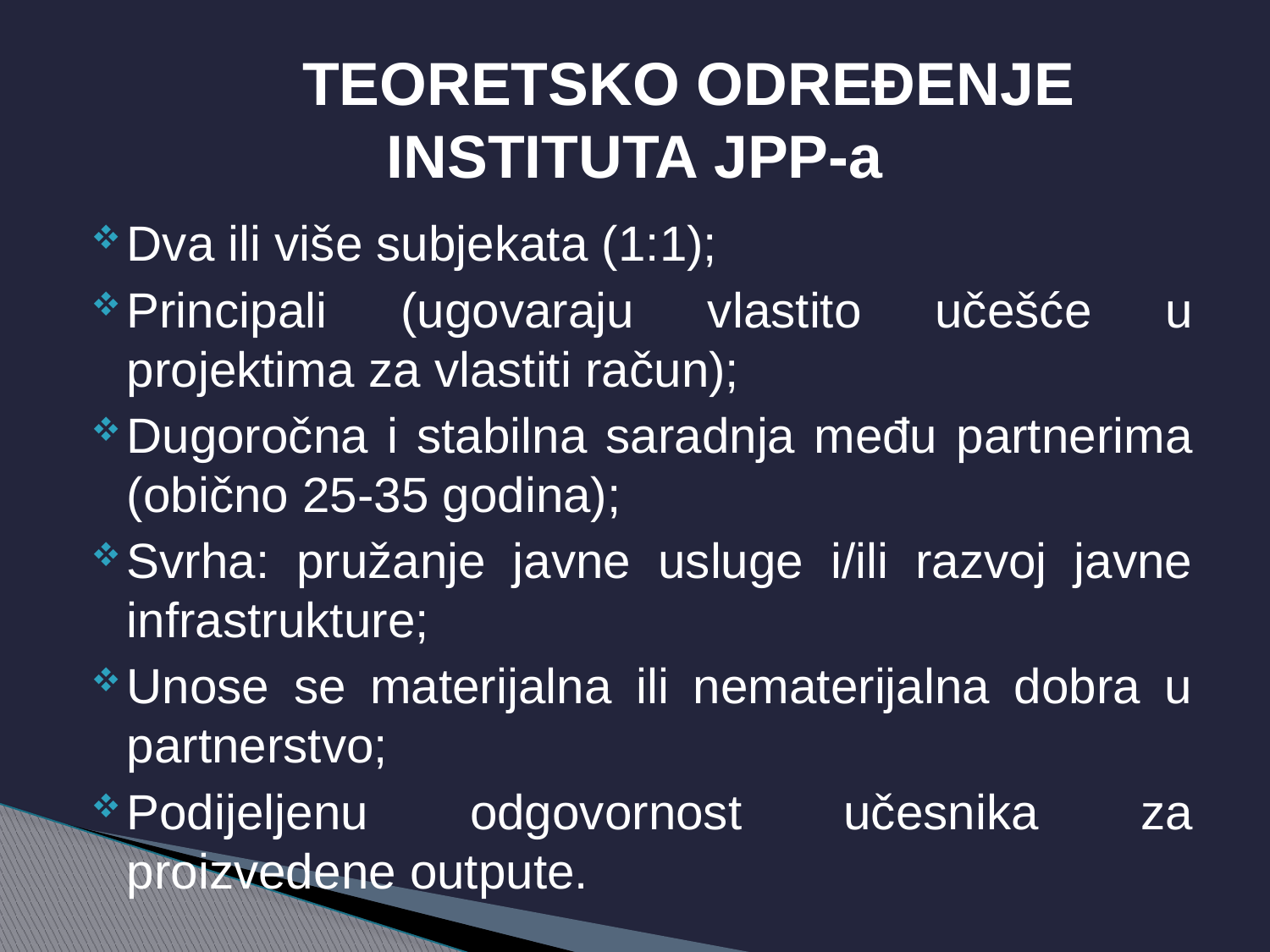

# TEORETSKO ODREĐENJE INSTITUTA JPP-a
Dva ili više subjekata (1:1);
Principali (ugovaraju vlastito učešće u projektima za vlastiti račun);
Dugoročna i stabilna saradnja među partnerima (obično 25-35 godina);
Svrha: pružanje javne usluge i/ili razvoj javne infrastrukture;
Unose se materijalna ili nematerijalna dobra u partnerstvo;
Podijeljenu odgovornost učesnika za proizvedene outpute.